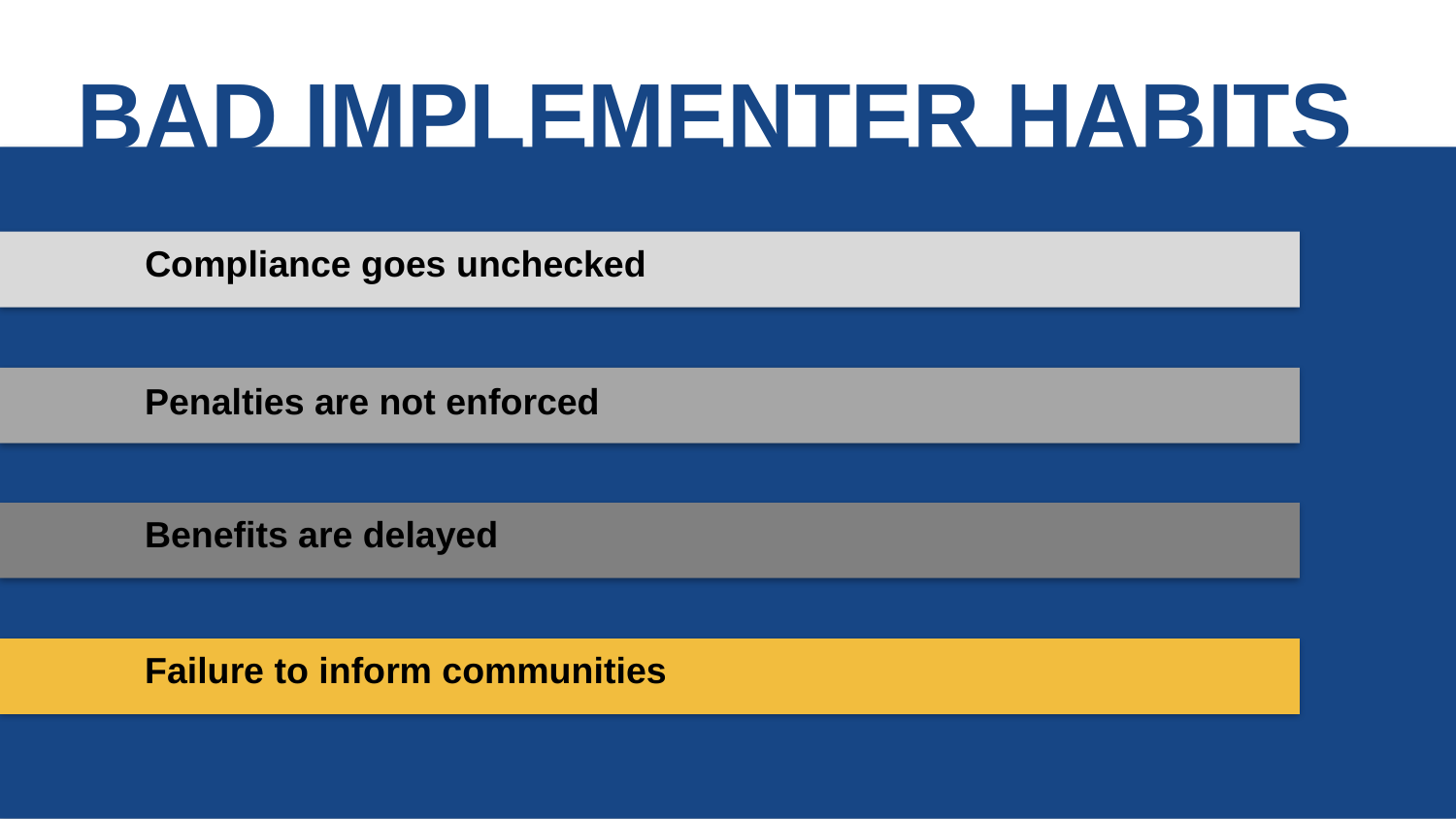

BAD IMPLEMENTER HABITS

Compliance goes unchecked

Penalties are not enforced

Benefits are delayed

Failure to inform communities